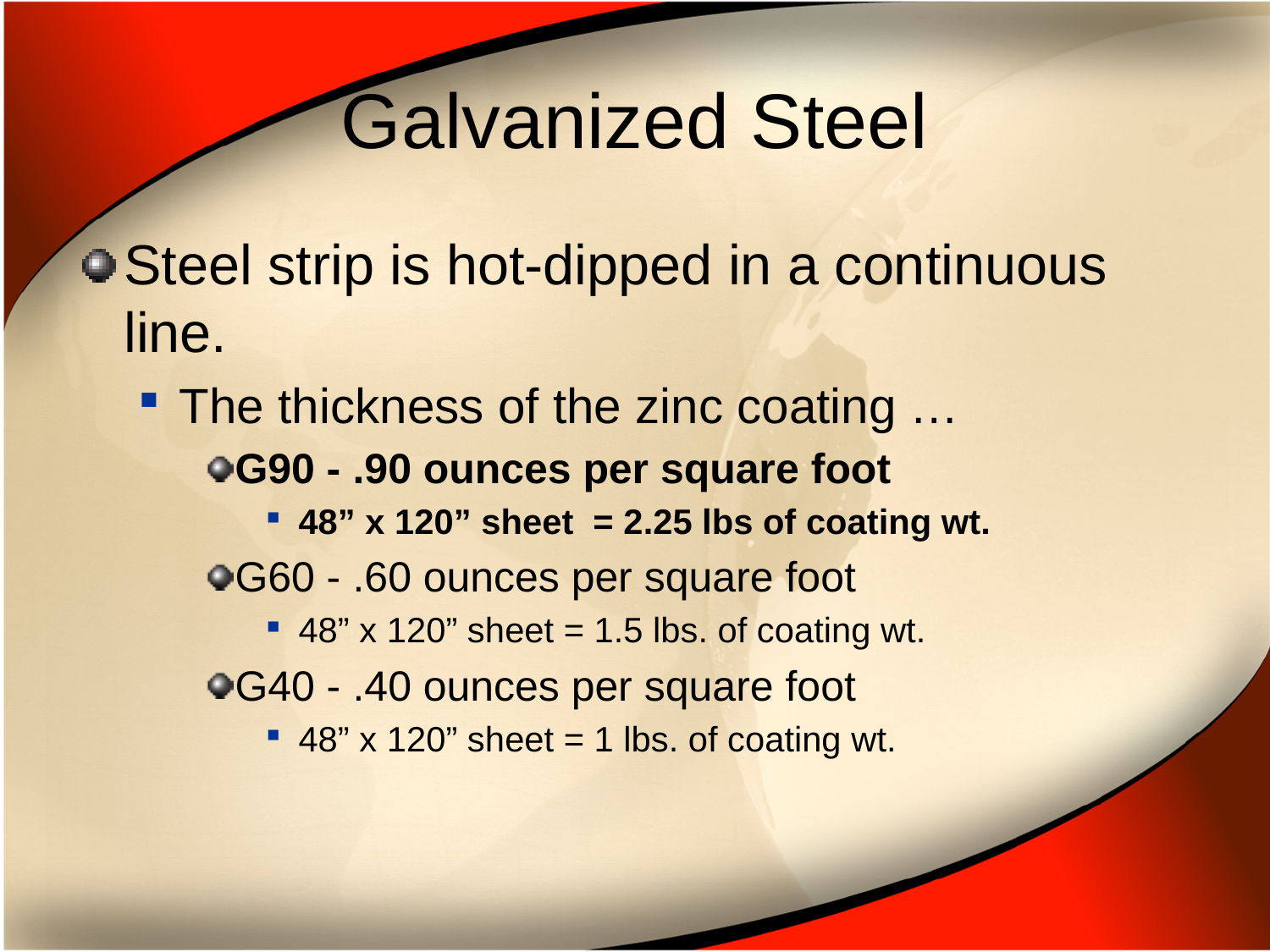

# Galvanized Steel
Steel strip is hot-dipped in a continuous line.
The thickness of the zinc coating …
G90 - .90 ounces per square foot
48” x 120” sheet  = 2.25 lbs of coating wt.
G60 - .60 ounces per square foot
48” x 120” sheet = 1.5 lbs. of coating wt.
G40 - .40 ounces per square foot
48” x 120” sheet = 1 lbs. of coating wt.